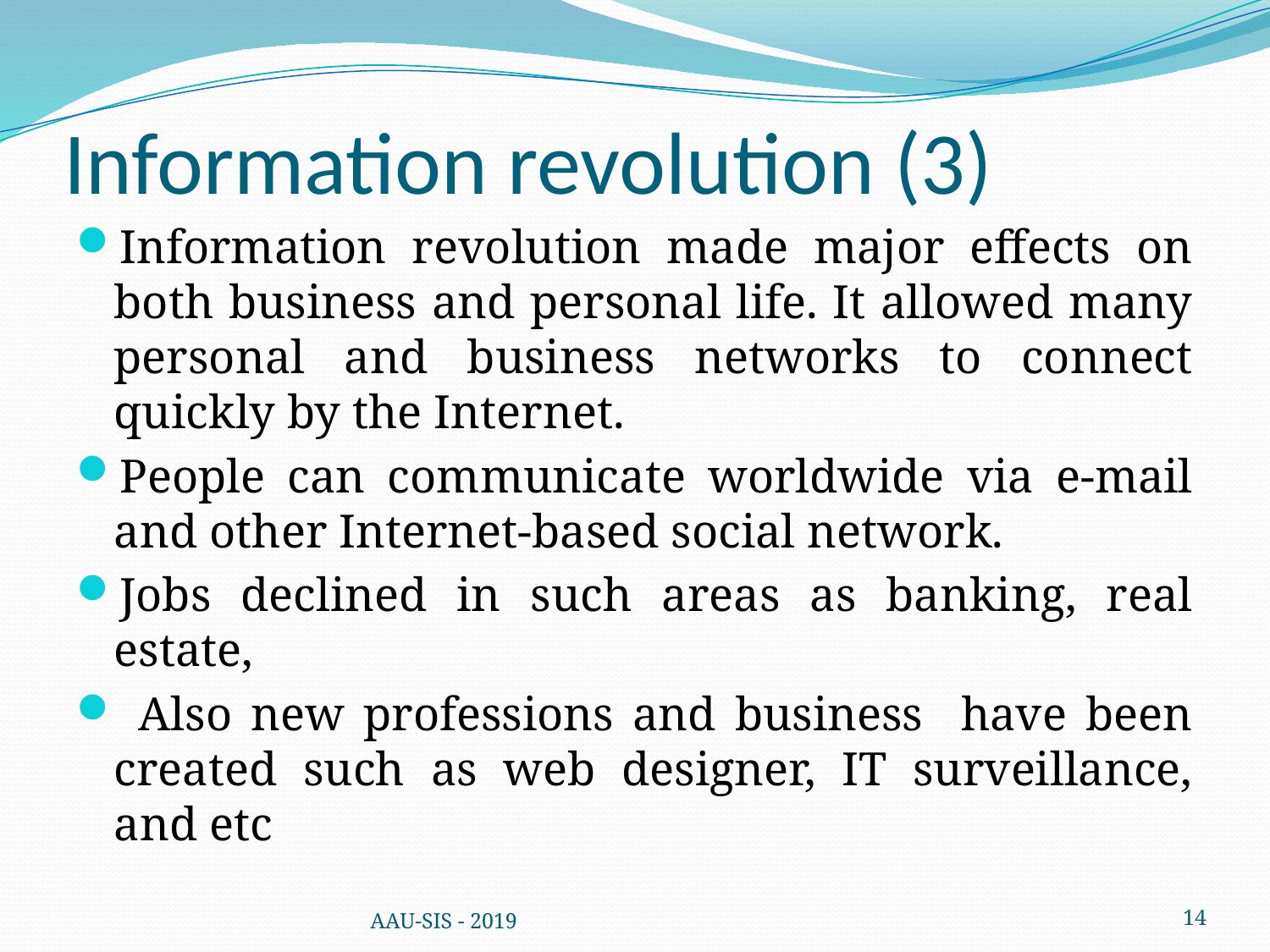

# Information revolution (3)
Information revolution made major effects on both business and personal life. It allowed many personal and business networks to connect quickly by the Internet.
People can communicate worldwide via e-mail and other Internet-based social network.
Jobs declined in such areas as banking, real estate,
 Also new professions and business  have been created such as web designer, IT surveillance, and etc
AAU-SIS - 2019
14